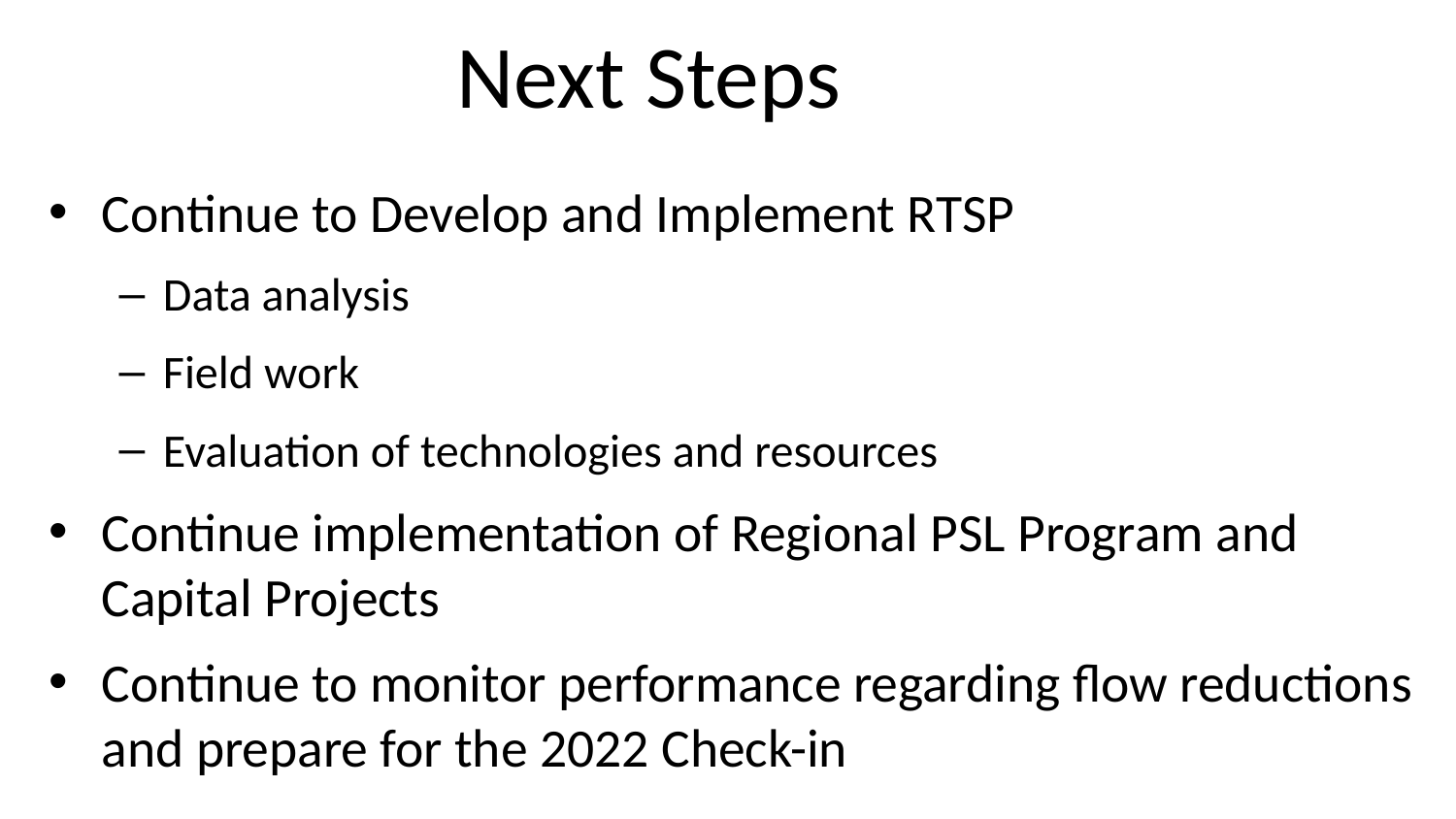

# Next Steps
Continue to Develop and Implement RTSP
Data analysis
Field work
Evaluation of technologies and resources
Continue implementation of Regional PSL Program and Capital Projects
Continue to monitor performance regarding flow reductions and prepare for the 2022 Check-in